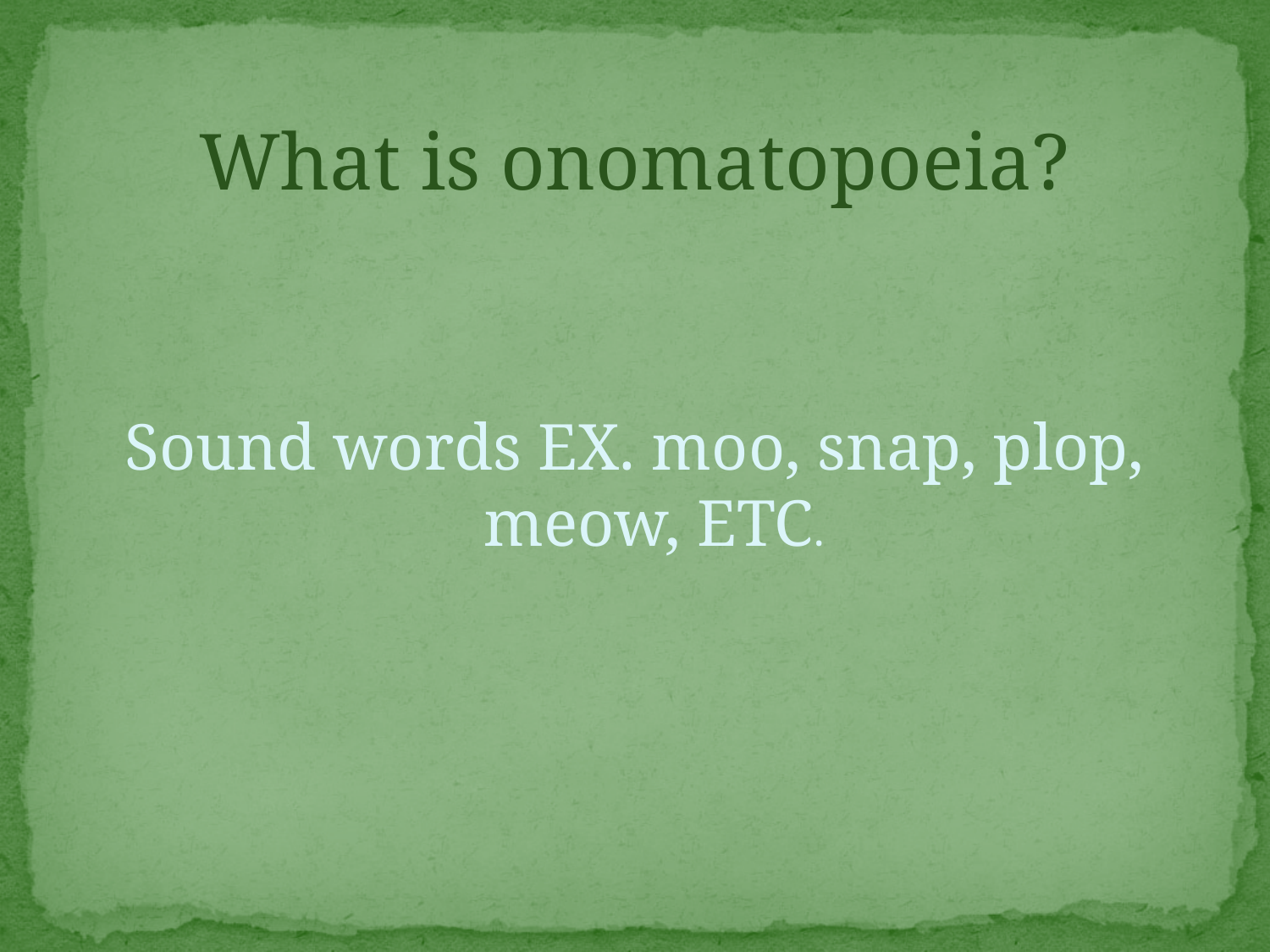

What is onomatopoeia?

Sound words EX. moo, snap, plop, meow, ETC.